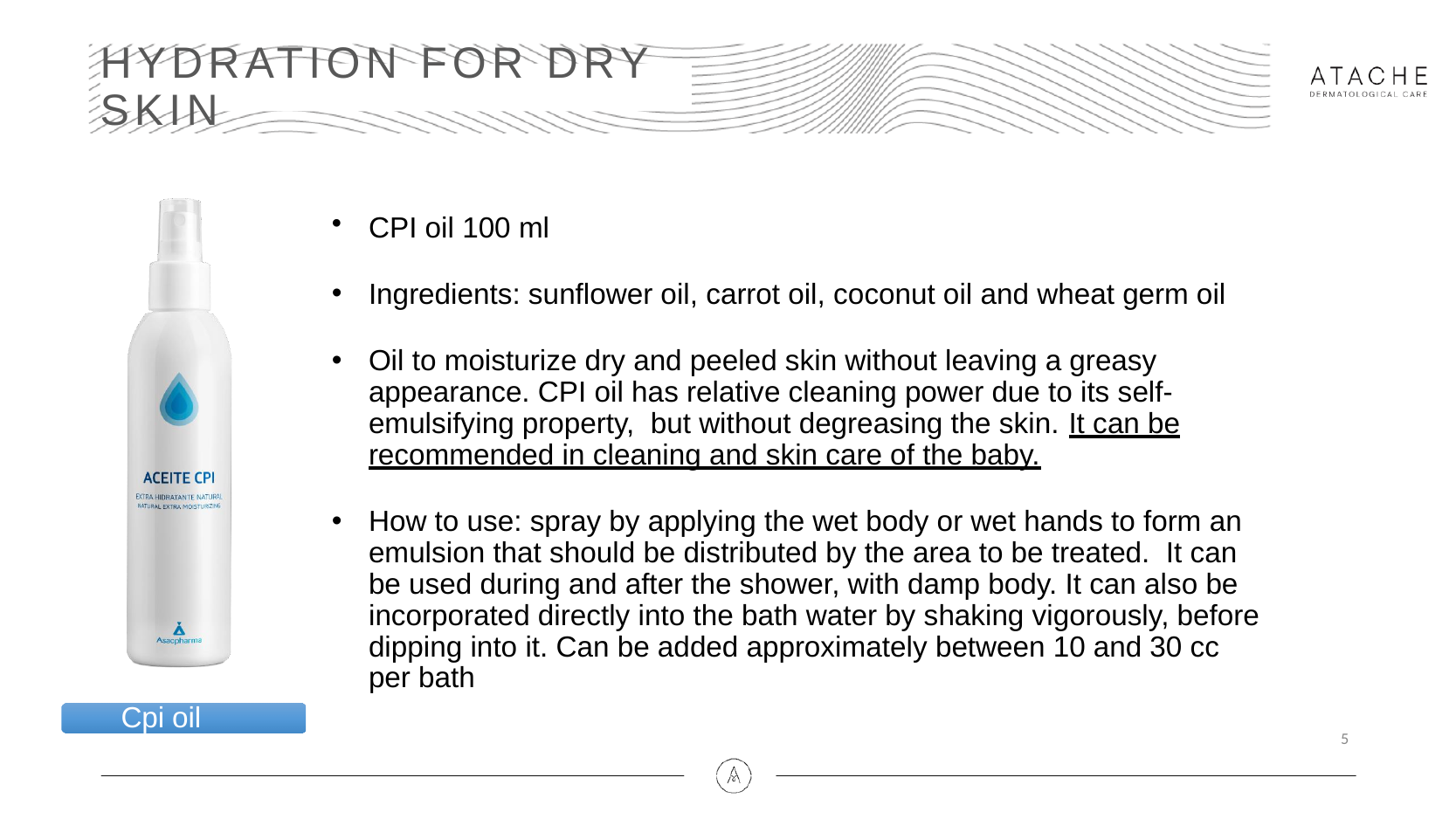

# HYDRATION FOR DRY SKIN

CPI oil 100 ml

Ingredients: sunflower oil, carrot oil, coconut oil and wheat germ oil

Oil to moisturize dry and peeled skin without leaving a greasy appearance. CPI oil has relative cleaning power due to its self-emulsifying property,  but without degreasing the skin. It can be recommended in cleaning and skin care of the baby.

How to use: spray by applying the wet body or wet hands to form an emulsion that should be distributed by the area to be treated.  It can be used during and after the shower, with damp body. It can also be incorporated directly into the bath water by shaking vigorously, before dipping into it. Can be added approximately between 10 and 30 cc per bath
CPI oil
Acid mantle + Urea 10%

Cpi oil
5